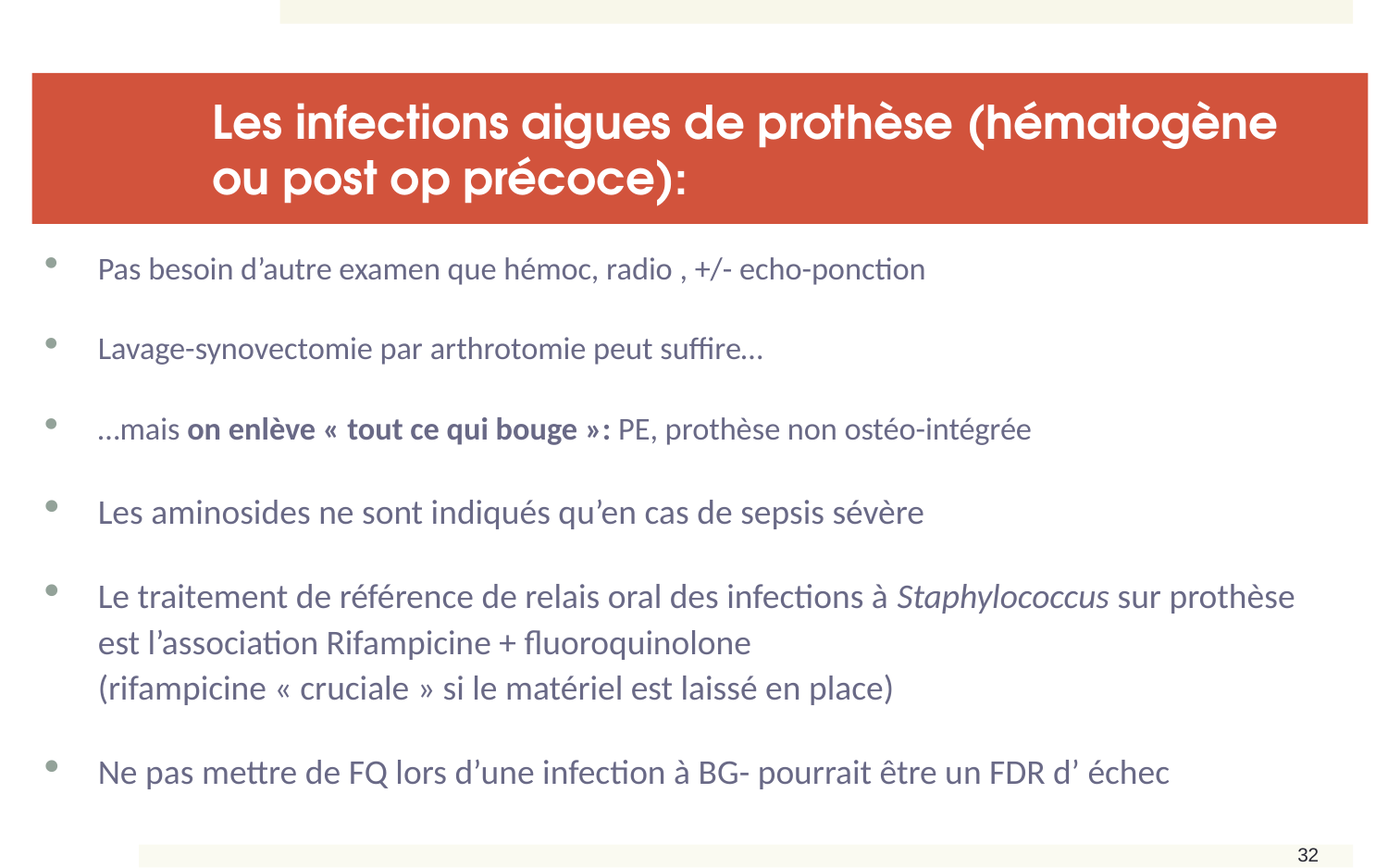

# Les infections aigues de prothèse (hématogène ou post op précoce):
Pas besoin d’autre examen que hémoc, radio , +/- echo-ponction
Lavage-synovectomie par arthrotomie peut suffire…
…mais on enlève « tout ce qui bouge »: PE, prothèse non ostéo-intégrée
Les aminosides ne sont indiqués qu’en cas de sepsis sévère
Le traitement de référence de relais oral des infections à Staphylococcus sur prothèse est l’association Rifampicine + fluoroquinolone
(rifampicine « cruciale » si le matériel est laissé en place)
Ne pas mettre de FQ lors d’une infection à BG- pourrait être un FDR d’ échec